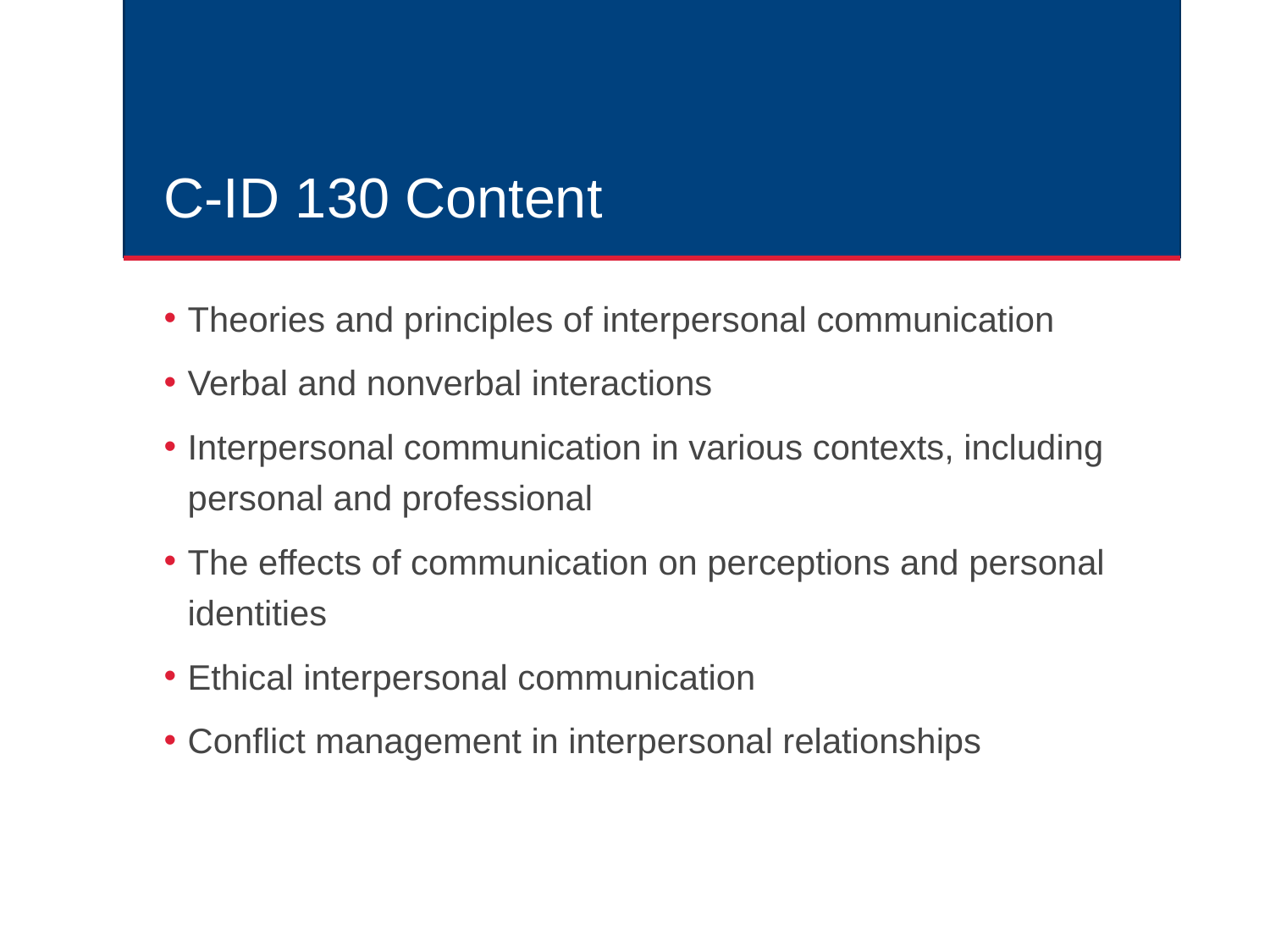

# C-ID 130 Content
Theories and principles of interpersonal communication
Verbal and nonverbal interactions
Interpersonal communication in various contexts, including personal and professional
The effects of communication on perceptions and personal identities
Ethical interpersonal communication
Conflict management in interpersonal relationships